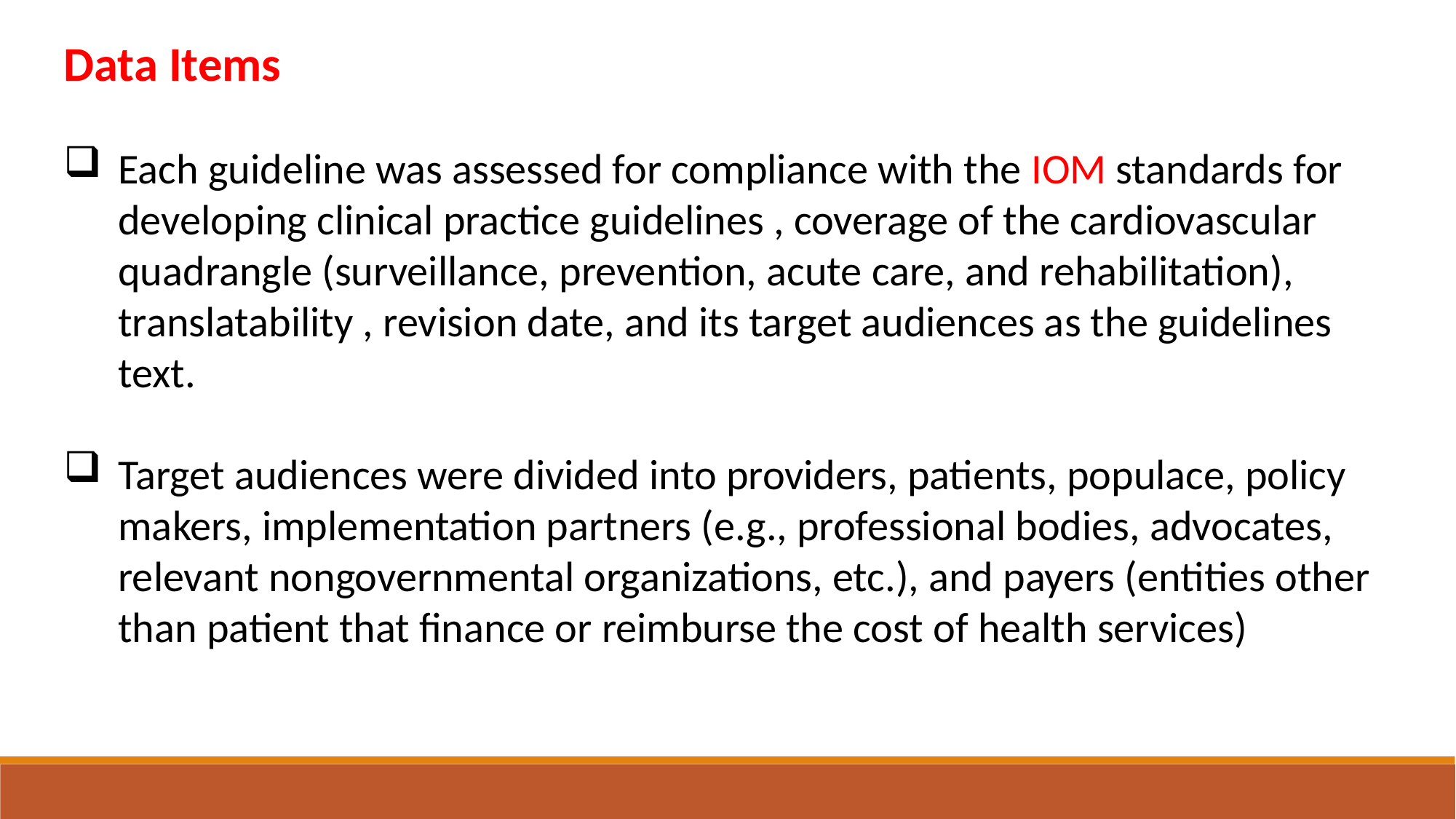

Data Items

Each guideline was assessed for compliance with the IOM standards for developing clinical practice guidelines , coverage of the cardiovascular quadrangle (surveillance, prevention, acute care, and rehabilitation), translatability , revision date, and its target audiences as the guidelines text.

Target audiences were divided into providers, patients, populace, policy makers, implementation partners (e.g., professional bodies, advocates, relevant nongovernmental organizations, etc.), and payers (entities other than patient that ﬁnance or reimburse the cost of health services)